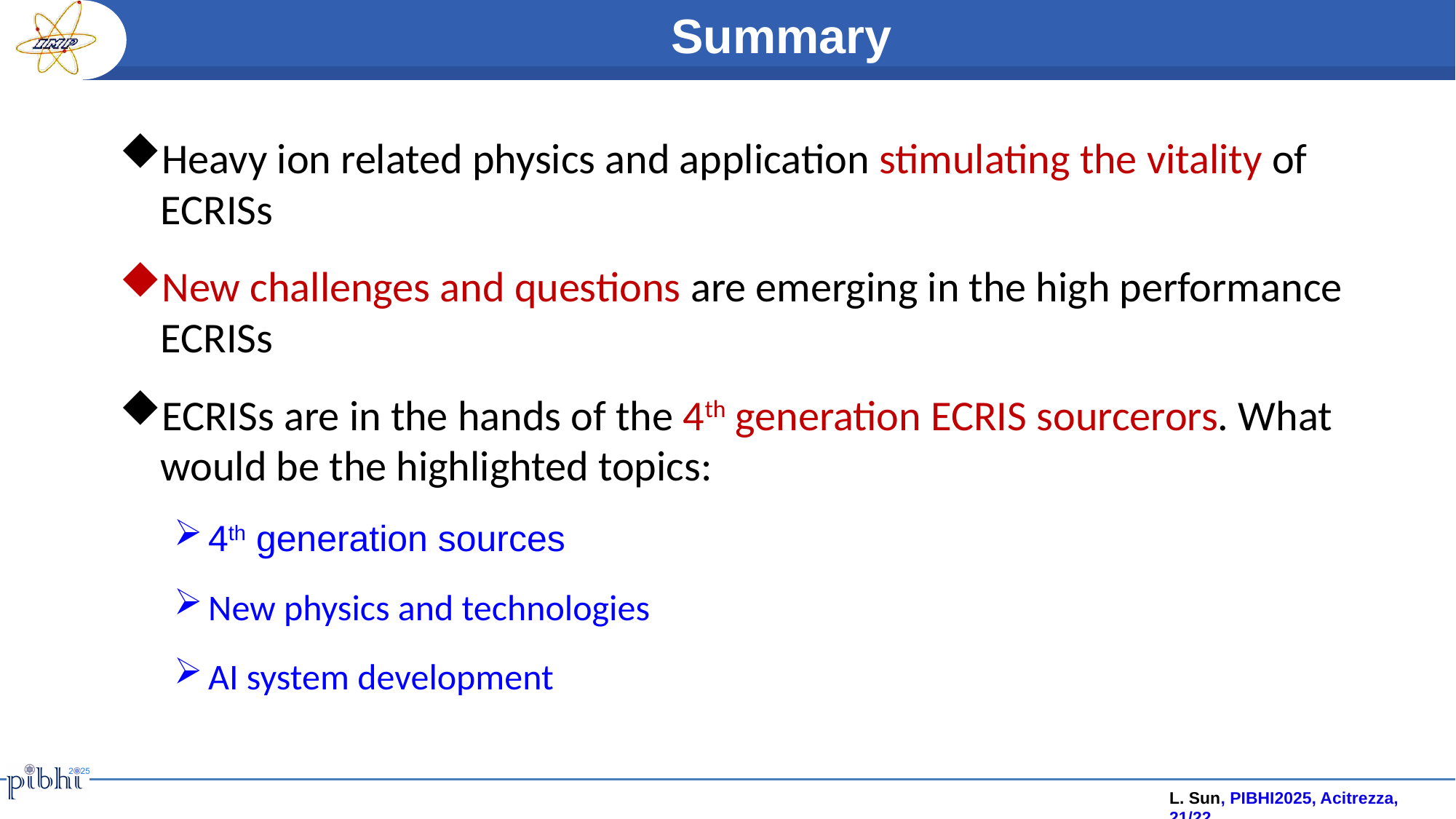

Summary
Heavy ion related physics and application stimulating the vitality of ECRISs
New challenges and questions are emerging in the high performance ECRISs
ECRISs are in the hands of the 4th generation ECRIS sourcerors. What would be the highlighted topics:
4th generation sources
New physics and technologies
AI system development